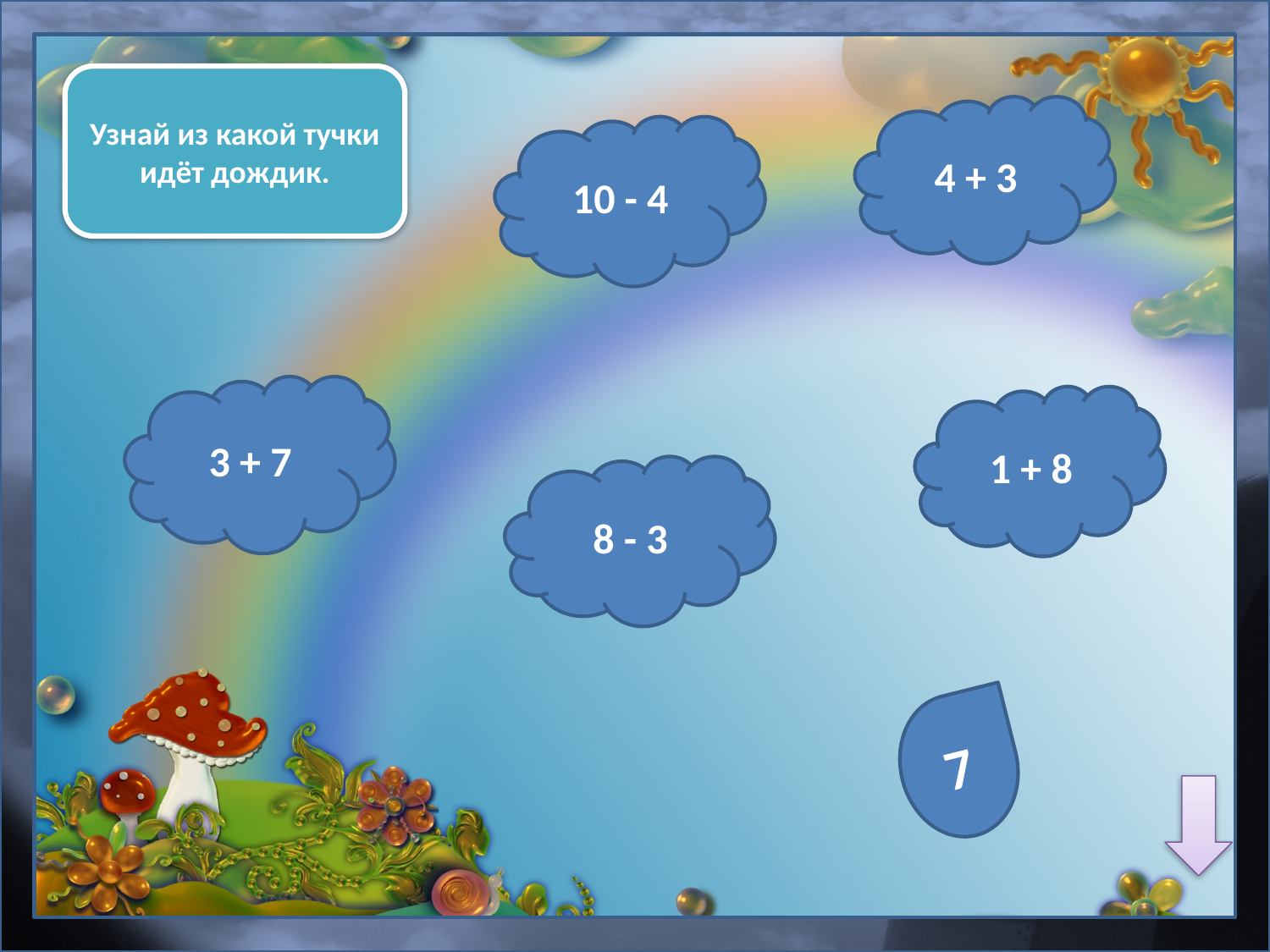

Узнай из какой тучки идёт дождик.

4 + 3
10 - 4
3 + 7
1 + 8
8 - 3
7